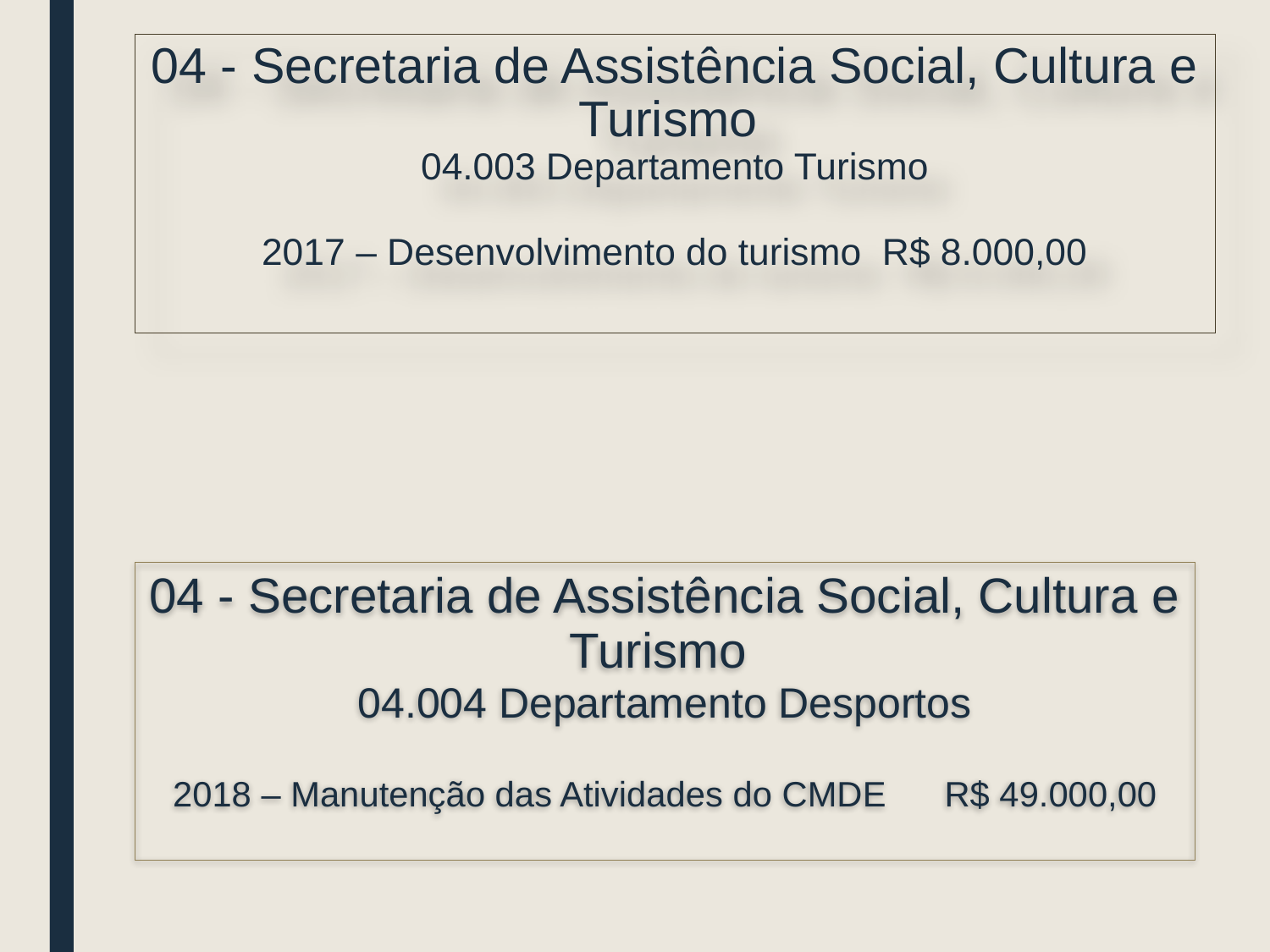

# 04 - Secretaria de Assistência Social, Cultura e Turismo 04.003 Departamento Turismo 2017 – Desenvolvimento do turismo  R$ 8.000,00
04 - Secretaria de Assistência Social, Cultura e Turismo
04.004 Departamento Desportos
2018 – Manutenção das Atividades do CMDE      R$ 49.000,00